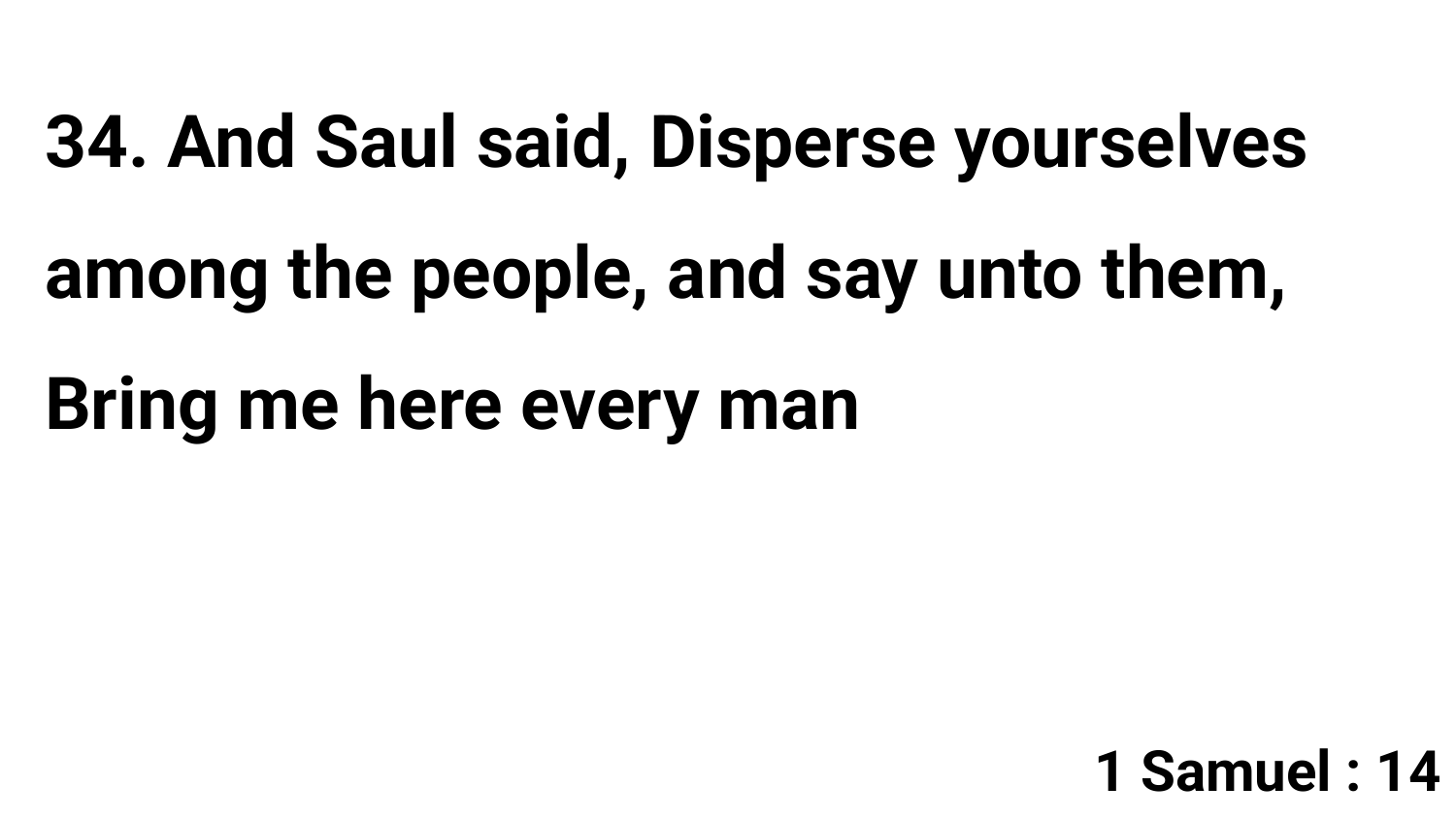

34. And Saul said, Disperse yourselves among the people, and say unto them, Bring me here every man
1 Samuel : 14